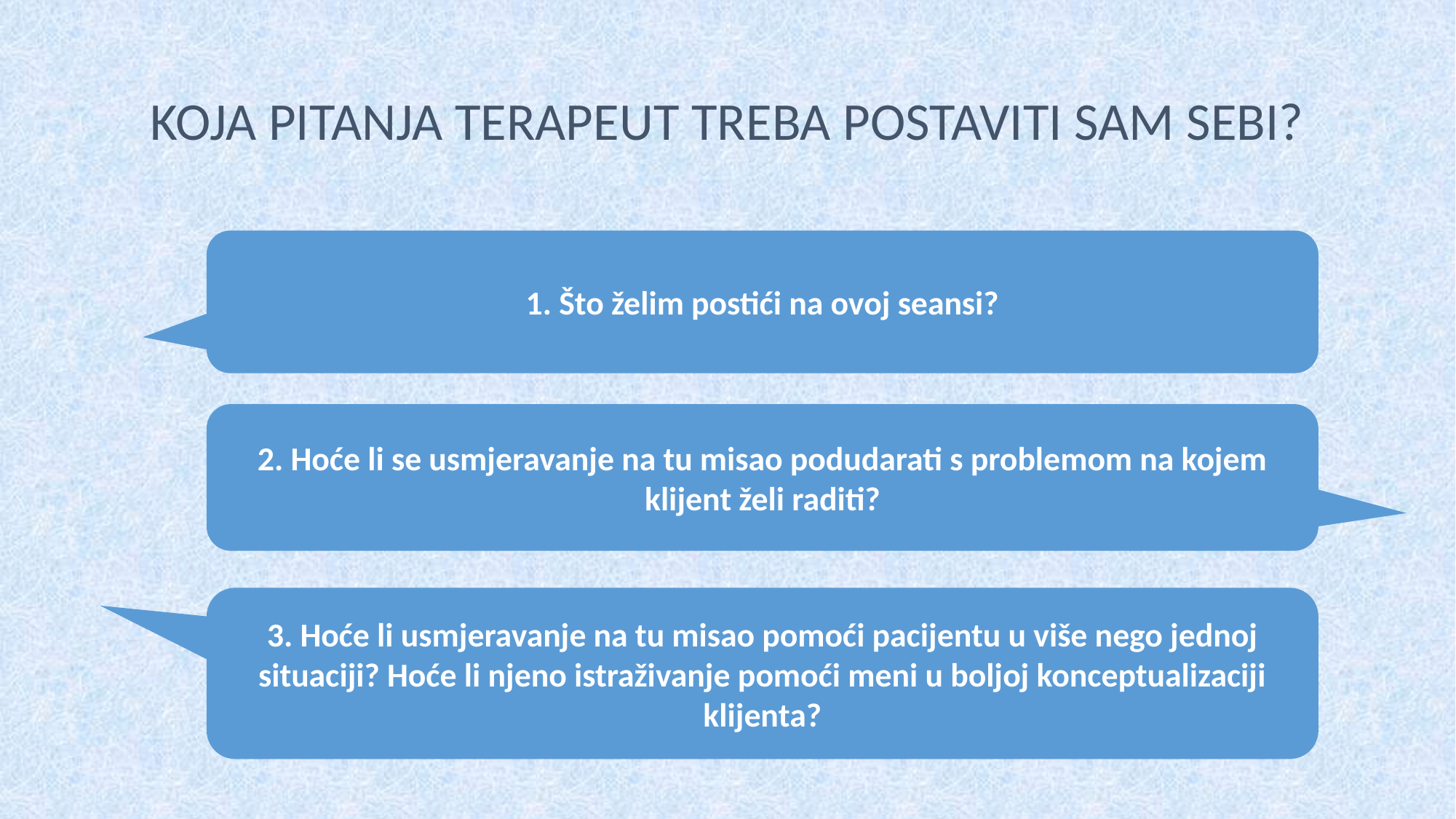

# KOJA PITANJA TERAPEUT TREBA POSTAVITI SAM SEBI?
1. Što želim postići na ovoj seansi?
2. Hoće li se usmjeravanje na tu misao podudarati s problemom na kojem klijent želi raditi?
3. Hoće li usmjeravanje na tu misao pomoći pacijentu u više nego jednoj situaciji? Hoće li njeno istraživanje pomoći meni u boljoj konceptualizaciji klijenta?
0efe547e-19d2-4517-81c0-5f537630610a